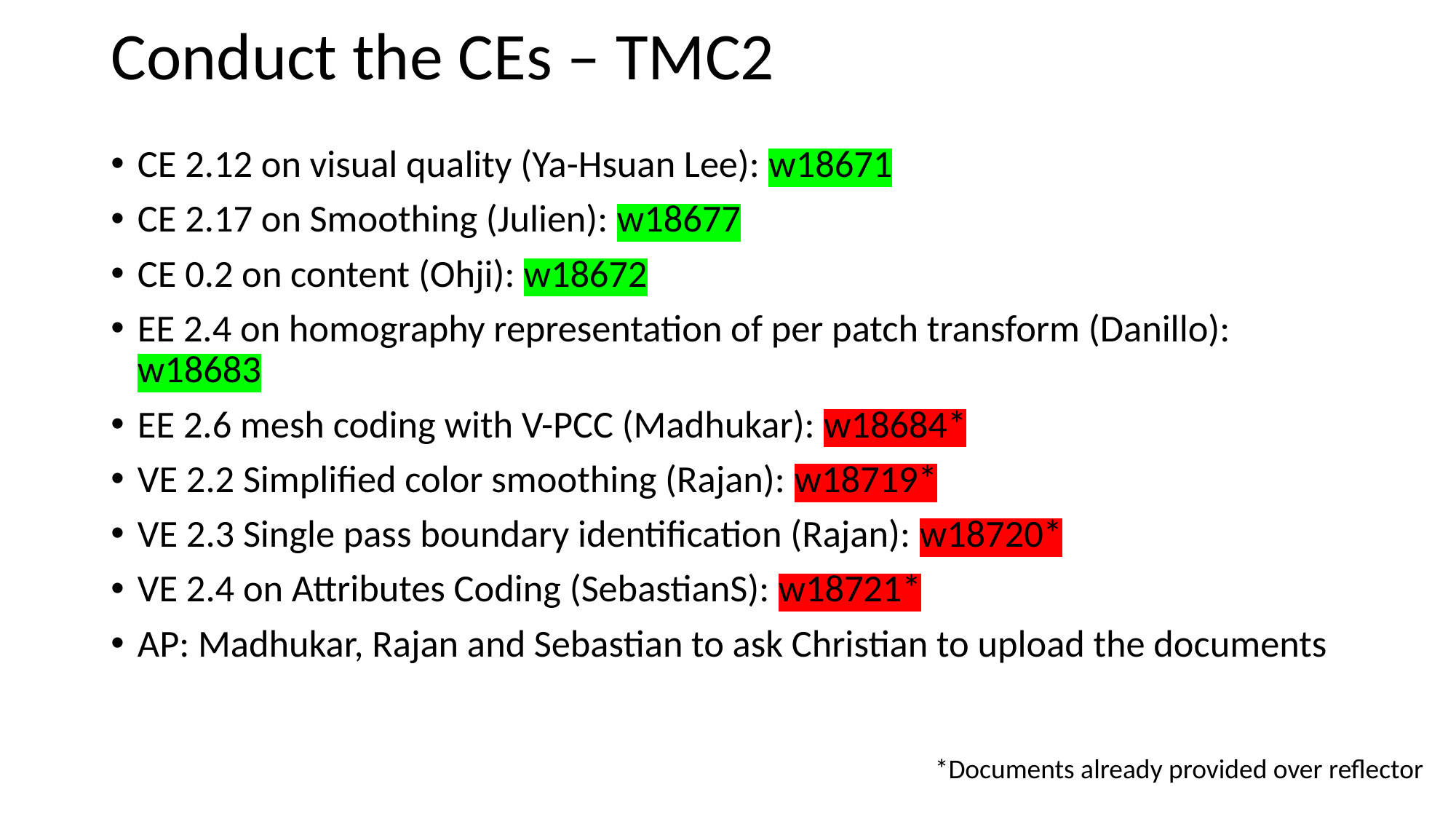

# Conduct the CEs – TMC2
CE 2.12 on visual quality (Ya-Hsuan Lee): w18671
CE 2.17 on Smoothing (Julien): w18677
CE 0.2 on content (Ohji): w18672
EE 2.4 on homography representation of per patch transform (Danillo): w18683
EE 2.6 mesh coding with V-PCC (Madhukar): w18684*
VE 2.2 Simplified color smoothing (Rajan): w18719*
VE 2.3 Single pass boundary identification (Rajan): w18720*
VE 2.4 on Attributes Coding (SebastianS): w18721*
AP: Madhukar, Rajan and Sebastian to ask Christian to upload the documents
*Documents already provided over reflector